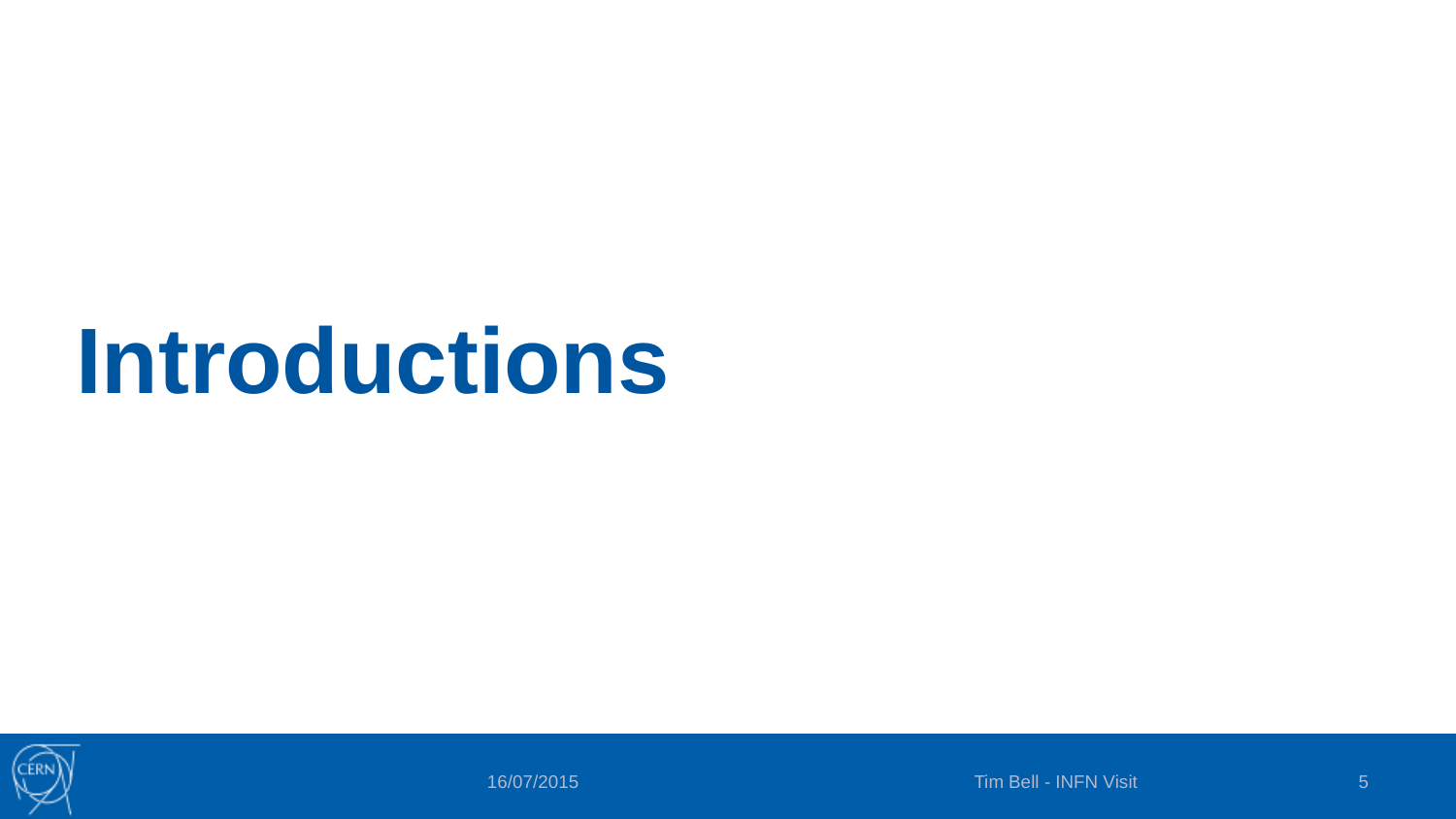

# Introductions
Tim Bell - INFN Visit
5
16/07/2015